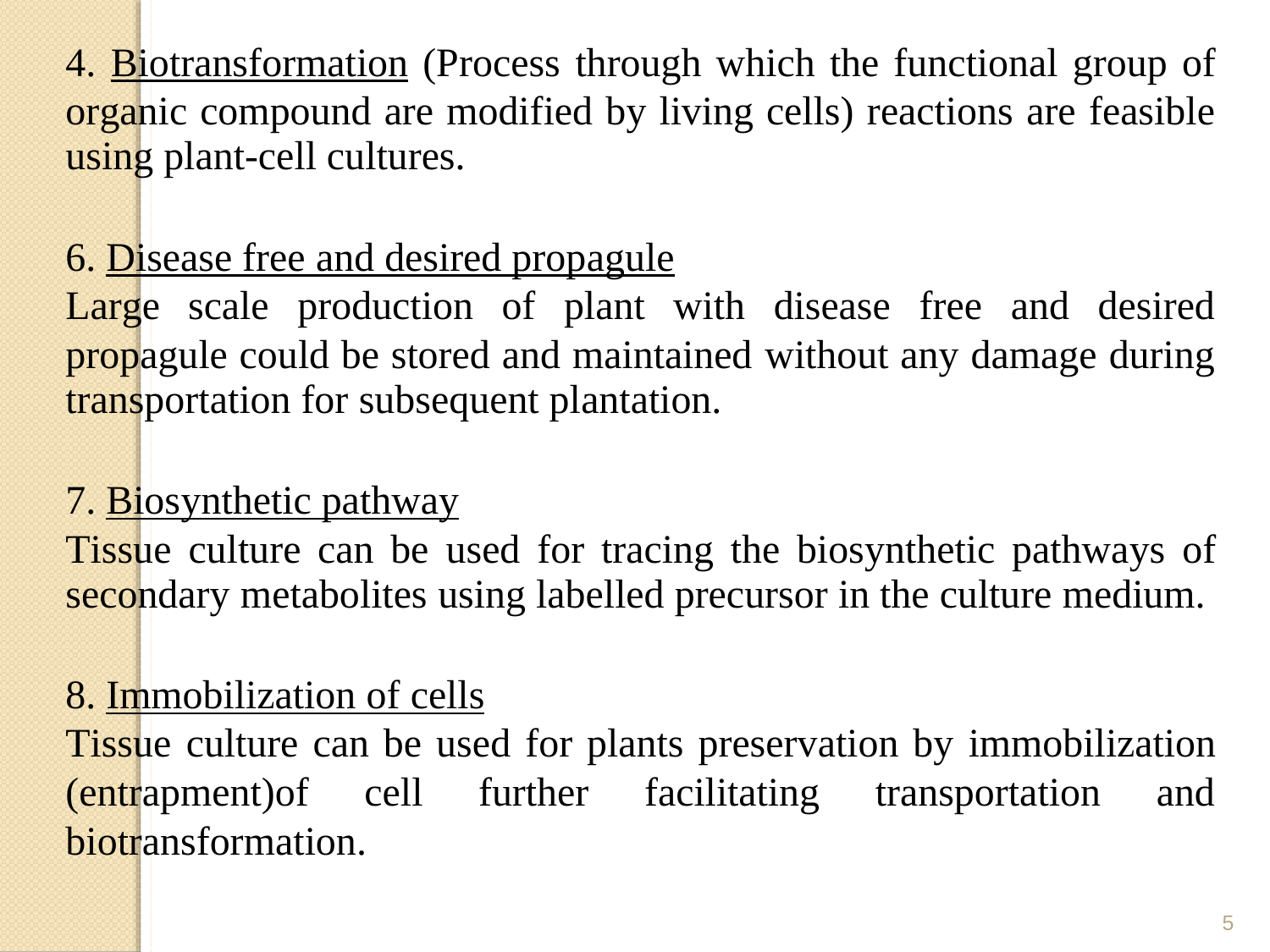

4. Biotransformation (Process through which the functional group of

organic compound are modified by living
using plant-cell cultures.
cells) reactions are feasible
6. Disease free and desired propagule

Large
scale
production  of
plant
with
disease  free
and
desired
propagule could be stored and maintained
transportation for subsequent plantation.
without any damage during
7. Biosynthetic pathway

Tissue culture can be used for tracing the biosynthetic pathways of
secondary metabolites using labelled precursor in the culture medium.
8. Immobilization of cells

Tissue culture can be used for plants preservation by immobilization
(entrapment)of
cell
further
facilitating
transportation
and
biotransformation.
5